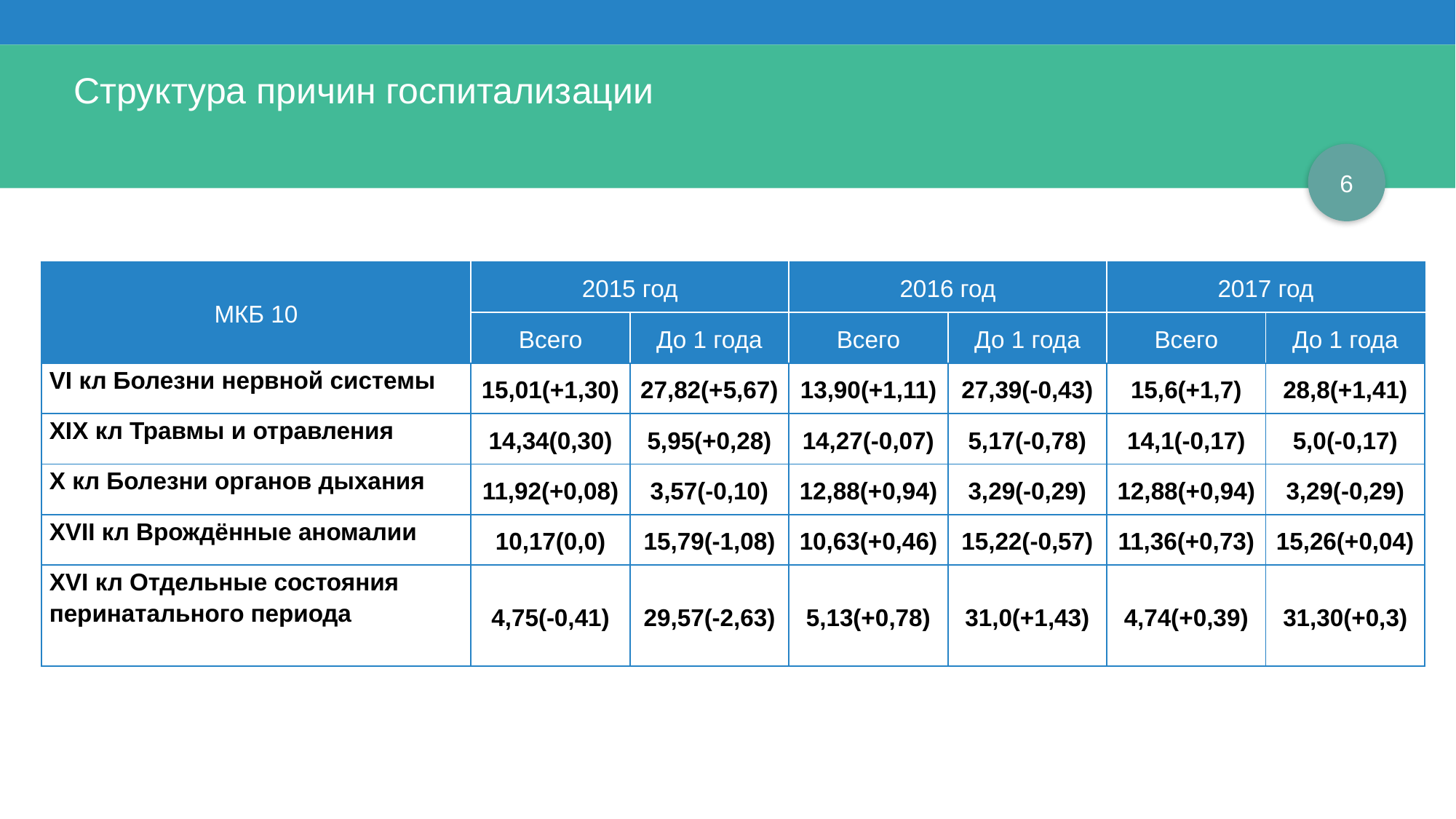

# Структура причин госпитализации
6
| МКБ 10 | 2015 год |  | 2016 год |  | 2017 год |  |
| --- | --- | --- | --- | --- | --- | --- |
|  | Всего | До 1 года | Всего | До 1 года | Всего | До 1 года |
| VI кл Болезни нервной системы | 15,01(+1,30) | 27,82(+5,67) | 13,90(+1,11) | 27,39(-0,43) | 15,6(+1,7) | 28,8(+1,41) |
| XIX кл Травмы и отравления | 14,34(0,30) | 5,95(+0,28) | 14,27(-0,07) | 5,17(-0,78) | 14,1(-0,17) | 5,0(-0,17) |
| X кл Болезни органов дыхания | 11,92(+0,08) | 3,57(-0,10) | 12,88(+0,94) | 3,29(-0,29) | 12,88(+0,94) | 3,29(-0,29) |
| XVII кл Врождённые аномалии | 10,17(0,0) | 15,79(-1,08) | 10,63(+0,46) | 15,22(-0,57) | 11,36(+0,73) | 15,26(+0,04) |
| XVI кл Отдельные состояния перинатального периода | 4,75(-0,41) | 29,57(-2,63) | 5,13(+0,78) | 31,0(+1,43) | 4,74(+0,39) | 31,30(+0,3) |